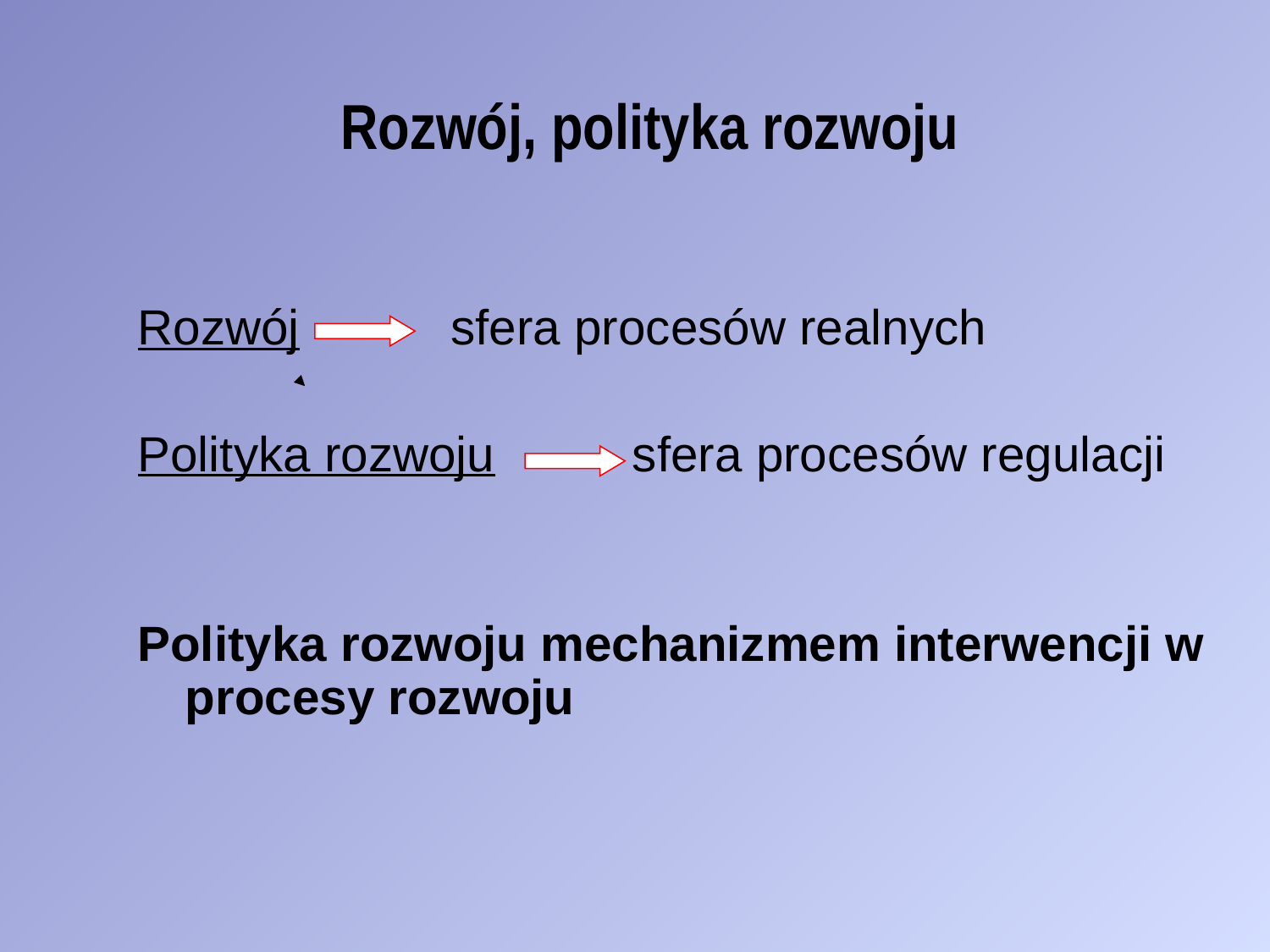

Rozwój, polityka rozwoju
Rozwój           sfera procesów realnych

Polityka rozwoju          sfera procesów regulacji

Polityka rozwoju mechanizmem interwencji w procesy rozwoju